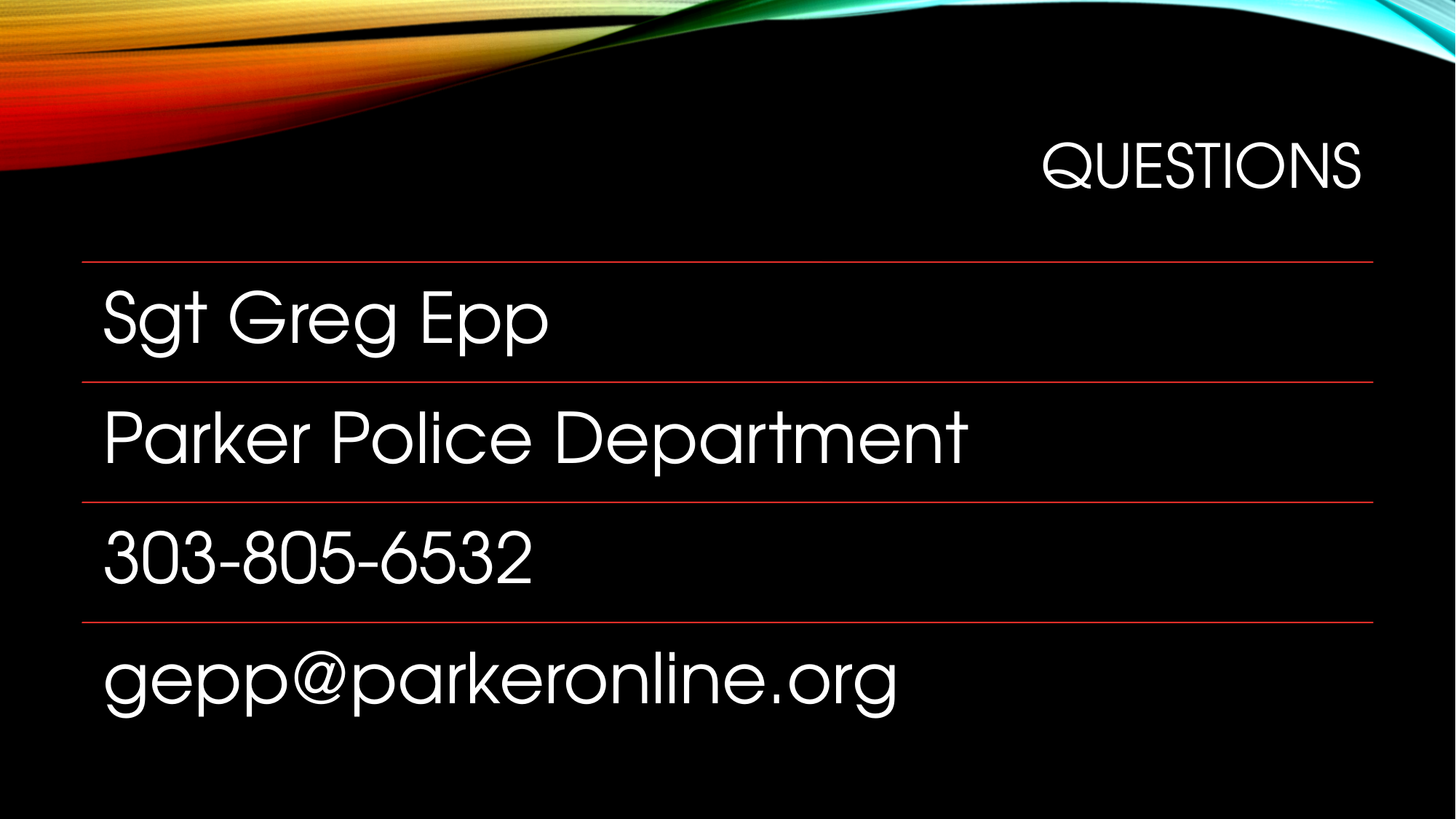

# QUESTIONS
Sgt Greg Epp
Parker Police Department
303-805-6532
gepp@parkeronline.org